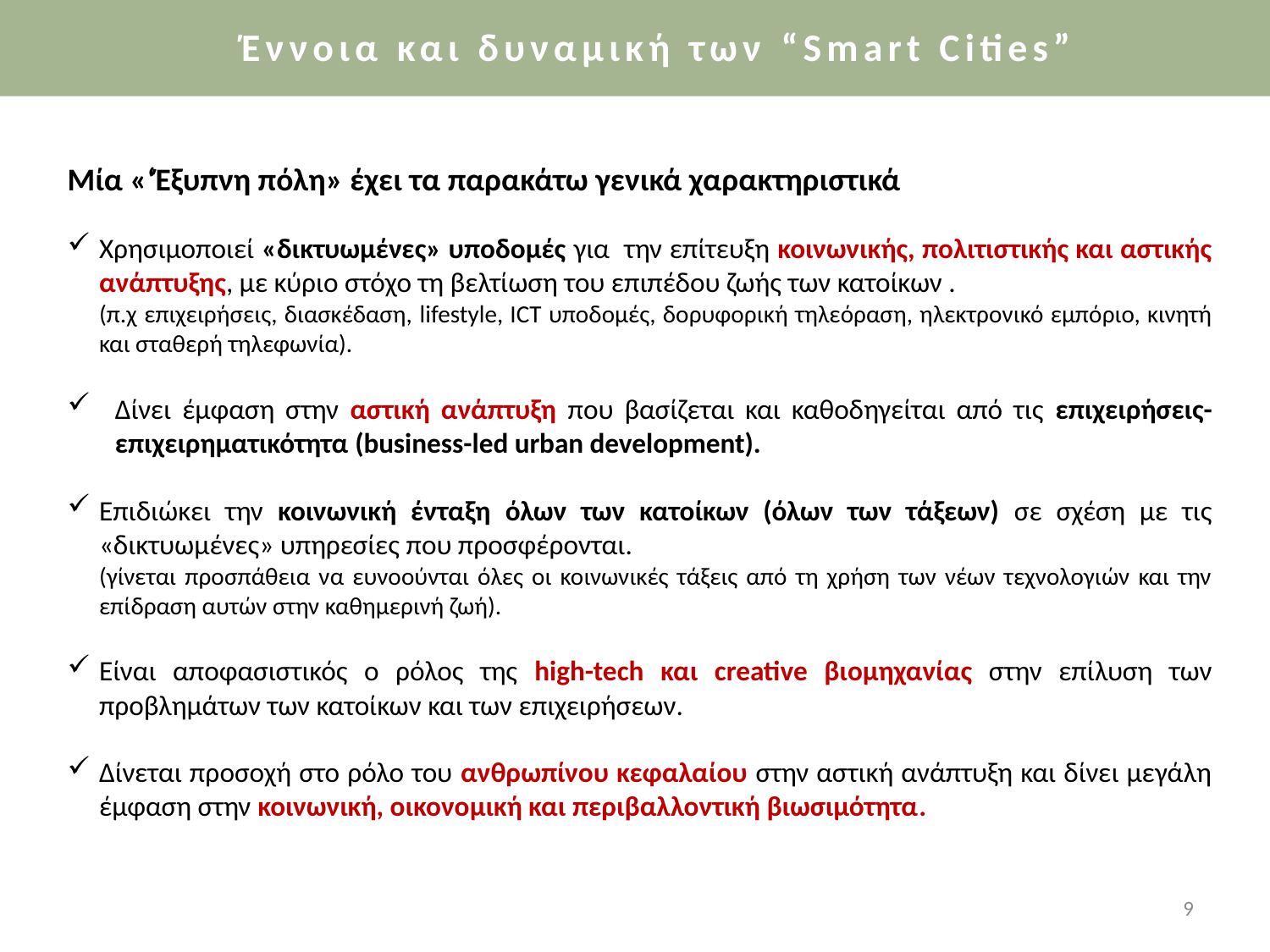

Έννοια και δυναμική των “Smart Cities”
Έννοια και δυναμική των “Smart Cities”
Μία «‘Έξυπνη πόλη» έχει τα παρακάτω γενικά χαρακτηριστικά

Χρησιμοποιεί «δικτυωμένες» υποδομές για  την επίτευξη κοινωνικής, πολιτιστικής και αστικής ανάπτυξης, με κύριο στόχο τη βελτίωση του επιπέδου ζωής των κατοίκων .
	(π.χ επιχειρήσεις, διασκέδαση, lifestyle, ICT υποδομές, δορυφορική τηλεόραση, ηλεκτρονικό εμπόριο, κινητή και σταθερή τηλεφωνία).

Δίνει έμφαση στην αστική ανάπτυξη που βασίζεται και καθοδηγείται από τις επιχειρήσεις-επιχειρηματικότητα (business-led urban development).

Επιδιώκει την κοινωνική ένταξη όλων των κατοίκων (όλων των τάξεων) σε σχέση με τις «δικτυωμένες» υπηρεσίες που προσφέρονται.
	(γίνεται προσπάθεια να ευνοούνται όλες οι κοινωνικές τάξεις από τη χρήση των νέων τεχνολογιών και την επίδραση αυτών στην καθημερινή ζωή).

Είναι αποφασιστικός ο ρόλος της high-tech και creative βιομηχανίας στην επίλυση των προβλημάτων των κατοίκων και των επιχειρήσεων.

Δίνεται προσοχή στο ρόλο του ανθρωπίνου κεφαλαίου στην αστική ανάπτυξη και δίνει μεγάλη έμφαση στην κοινωνική, οικονομική και περιβαλλοντική βιωσιμότητα.

9